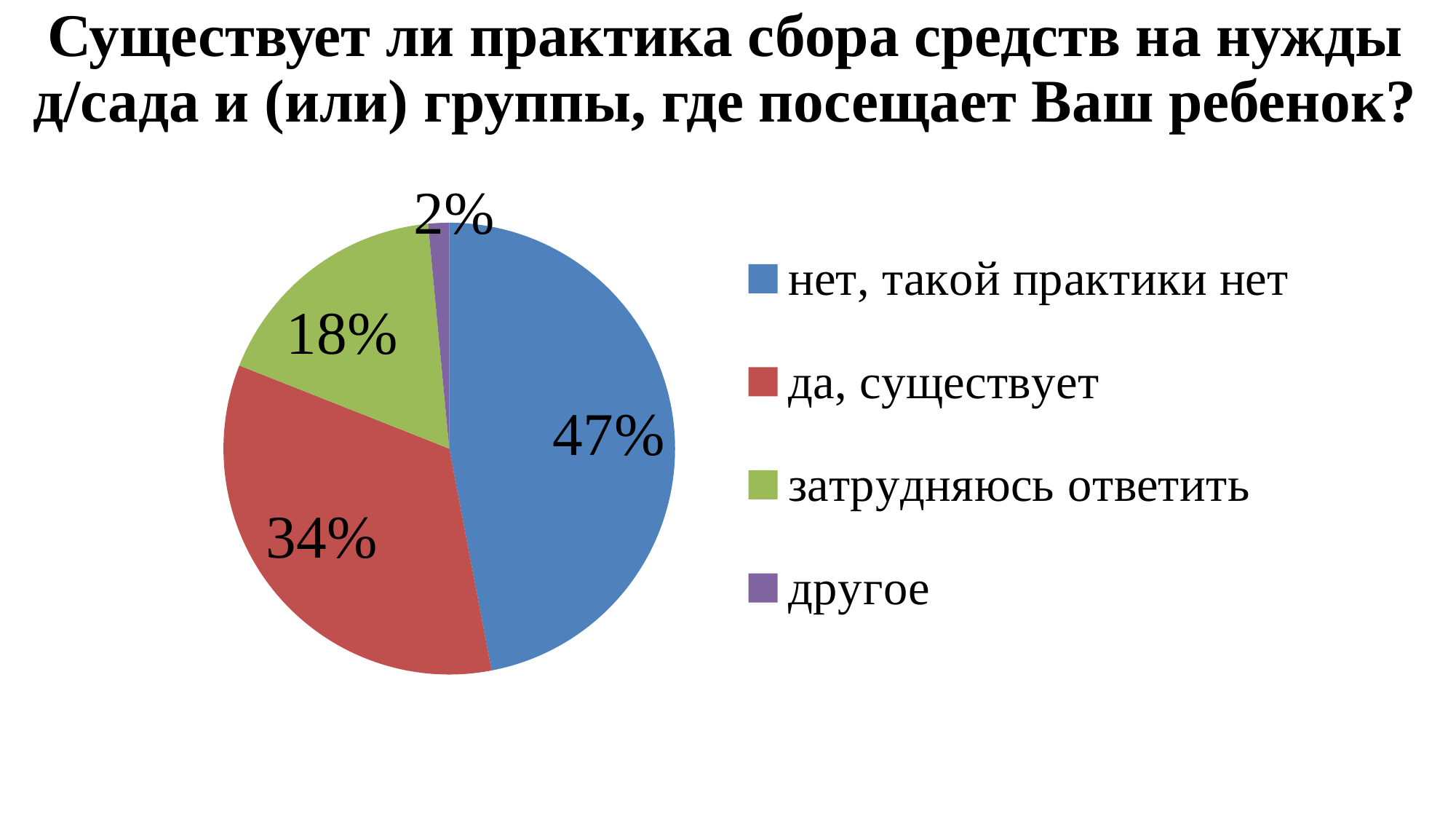

# Существует ли практика сбора средств на нужды д/сада и (или) группы, где посещает Ваш ребенок?

### Chart

| Category |  |
|---|---|
| нет, такой практики нет | 47.0 |
| да, существует | 34.0 |
| затрудняюсь ответить | 17.5 |
| другое | 1.5 |